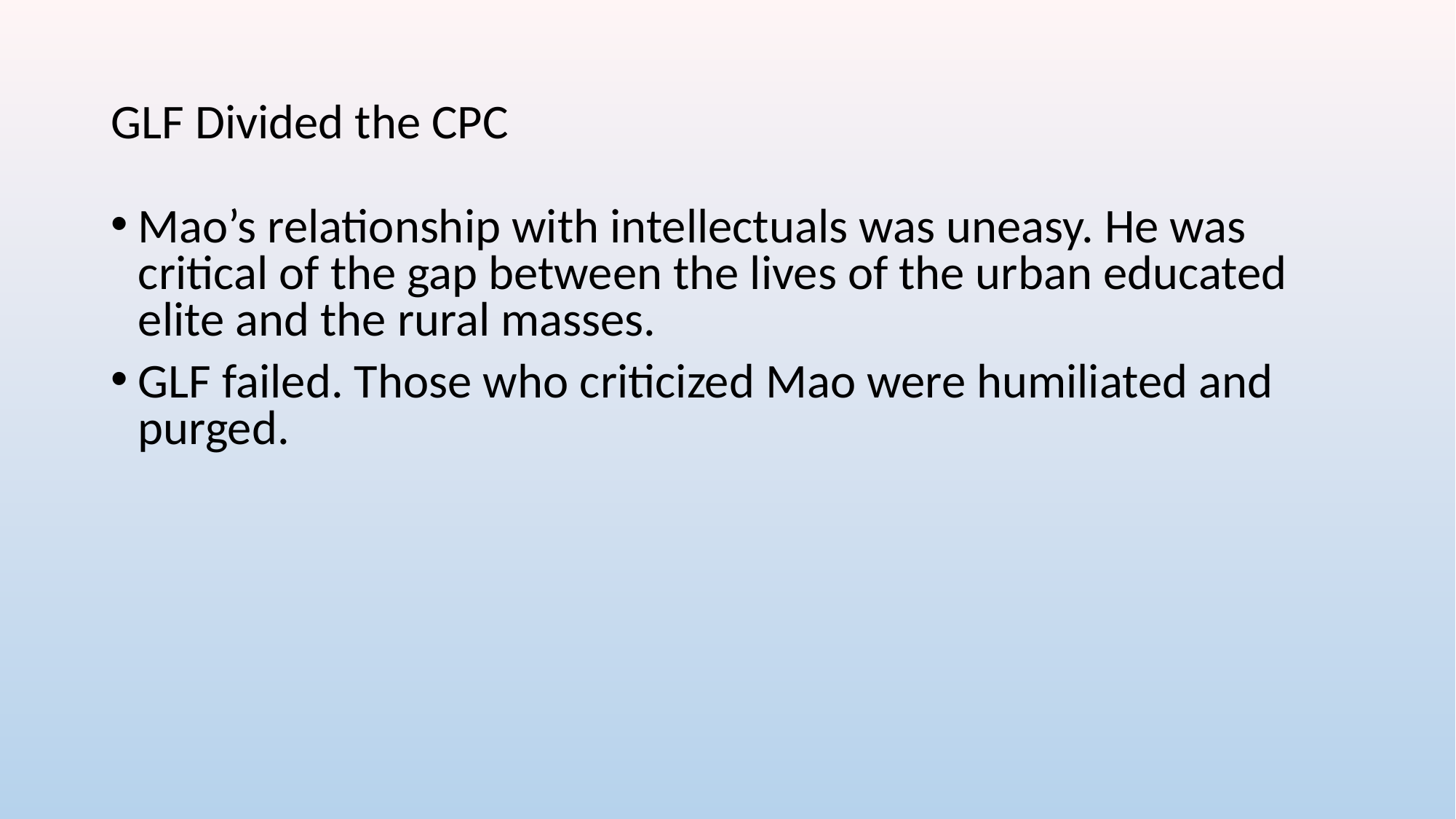

# GLF Divided the CPC
Mao’s relationship with intellectuals was uneasy. He was critical of the gap between the lives of the urban educated elite and the rural masses.
GLF failed. Those who criticized Mao were humiliated and purged.